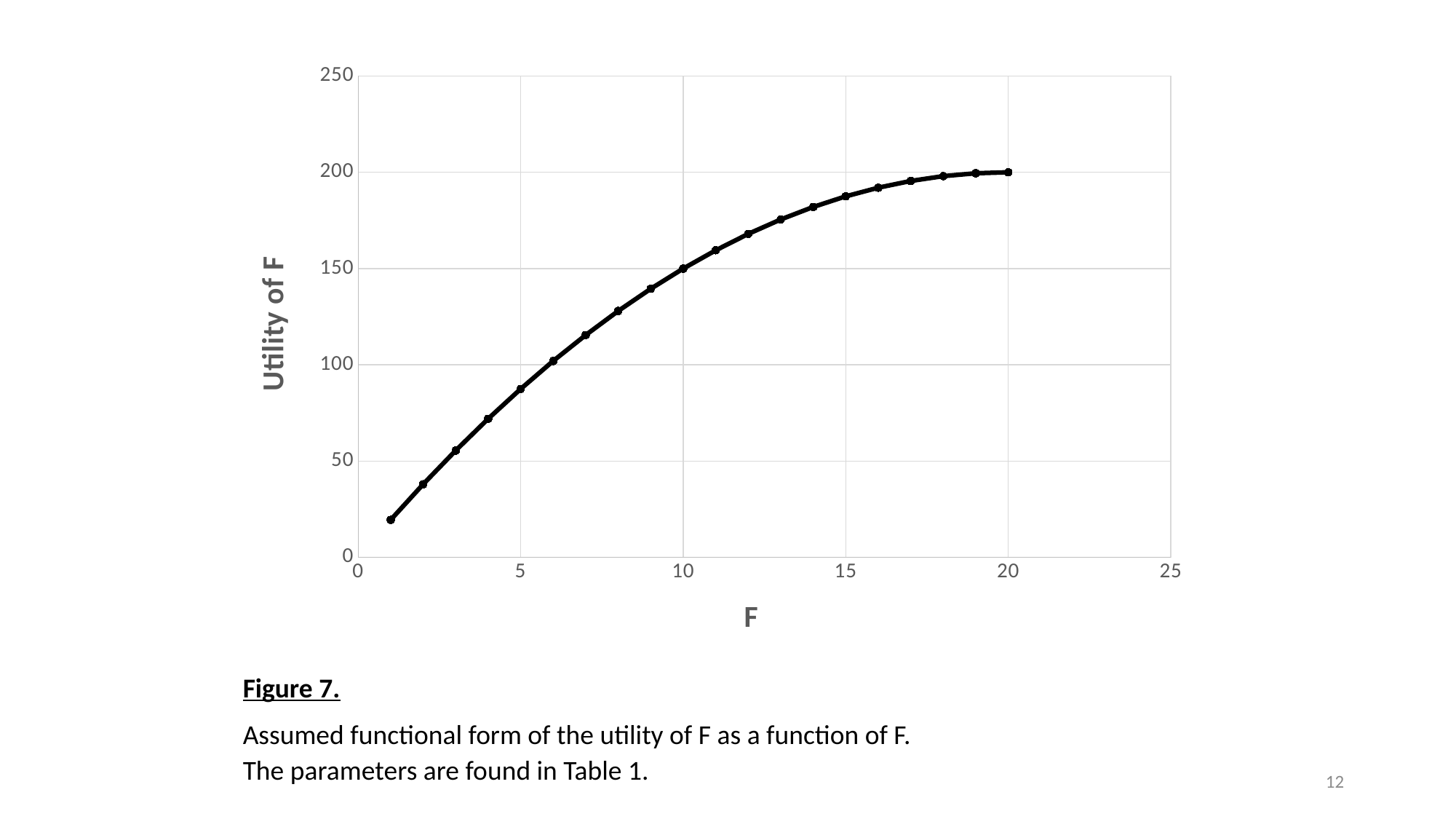

### Chart

| Category | UF |
|---|---|
Figure 7.
Assumed functional form of the utility of F as a function of F. The parameters are found in Table 1.
12